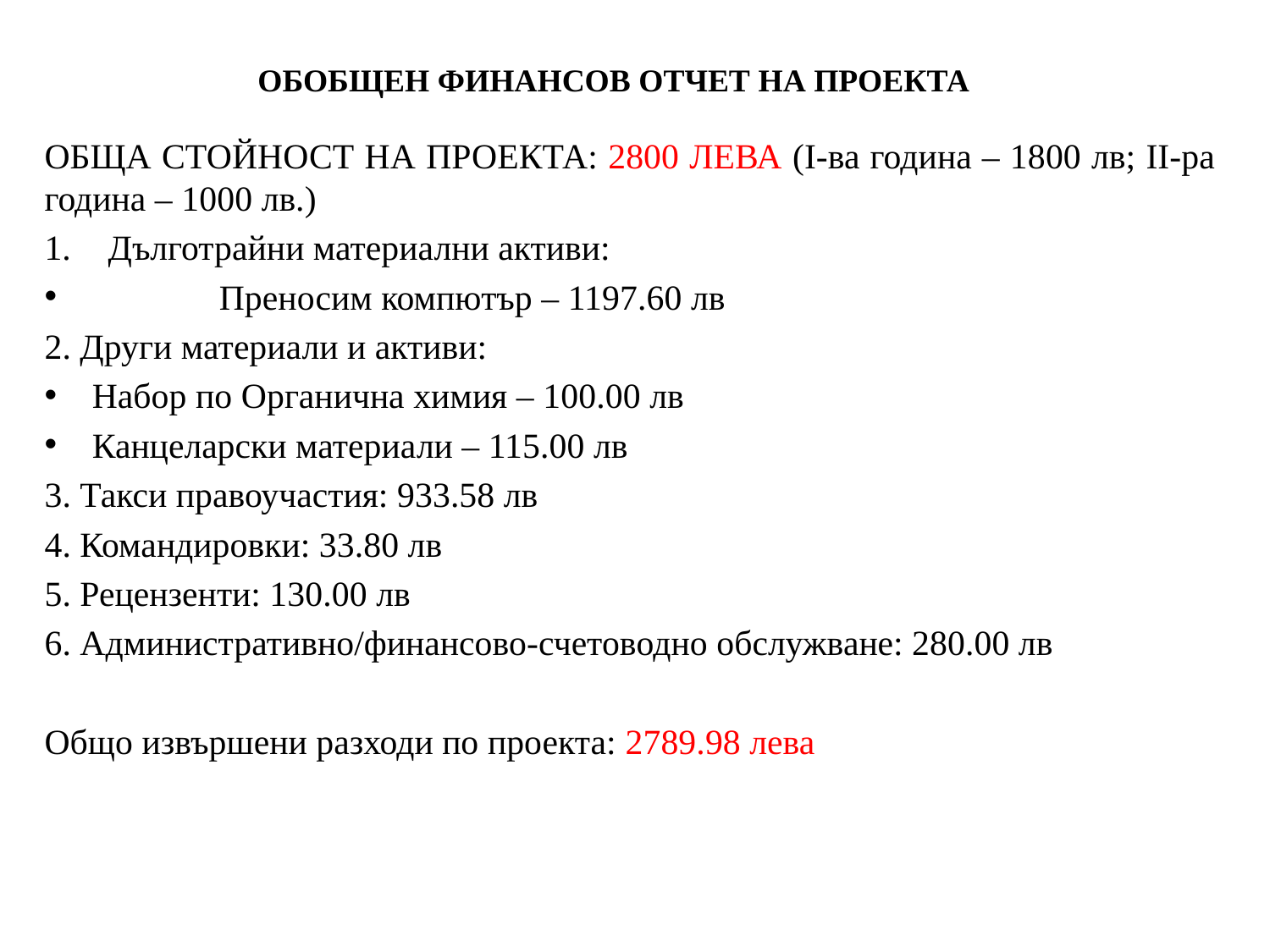

# ОБОБЩЕН ФИНАНСОВ ОТЧЕТ НА ПРОЕКТА
ОБЩА СТОЙНОСТ НА ПРОЕКТА: 2800 ЛЕВА (I-ва година – 1800 лв; II-ра година – 1000 лв.)
Дълготрайни материални активи:
	Преносим компютър – 1197.60 лв
2. Други материали и активи:
Набор по Органична химия – 100.00 лв
Канцеларски материали – 115.00 лв
3. Такси правоучастия: 933.58 лв
4. Командировки: 33.80 лв
5. Рецензенти: 130.00 лв
6. Административно/финансово-счетоводно обслужване: 280.00 лв

Общо извършени разходи по проекта: 2789.98 лева